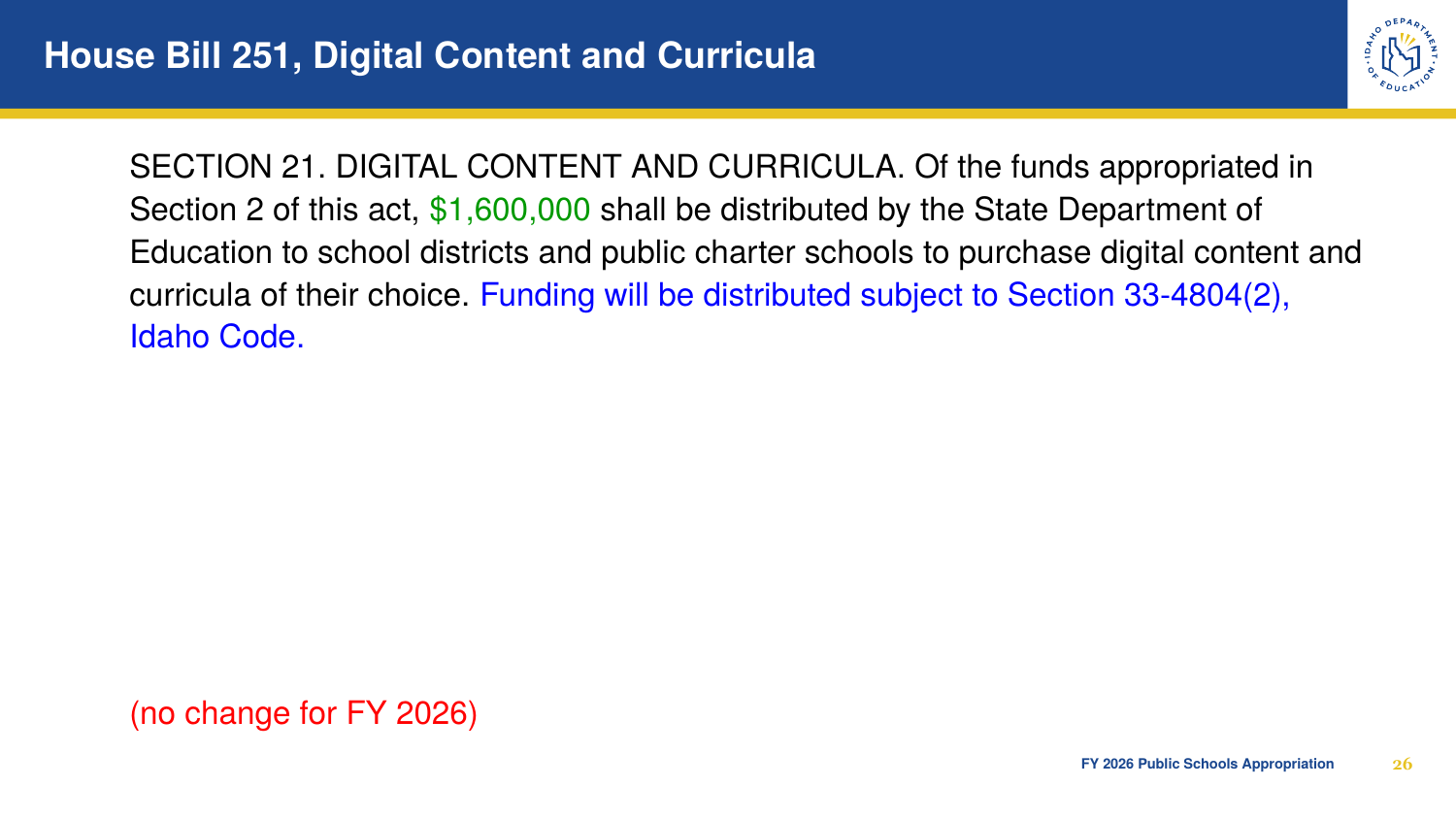

# House Bill 251, Digital Content and Curricula
SECTION 21. DIGITAL CONTENT AND CURRICULA. Of the funds appropriated in Section 2 of this act, $1,600,000 shall be distributed by the State Department of Education to school districts and public charter schools to purchase digital content and curricula of their choice. Funding will be distributed subject to Section 33-4804(2), Idaho Code.

(no change for FY 2026)
26
FY 2026 Public Schools Appropriation